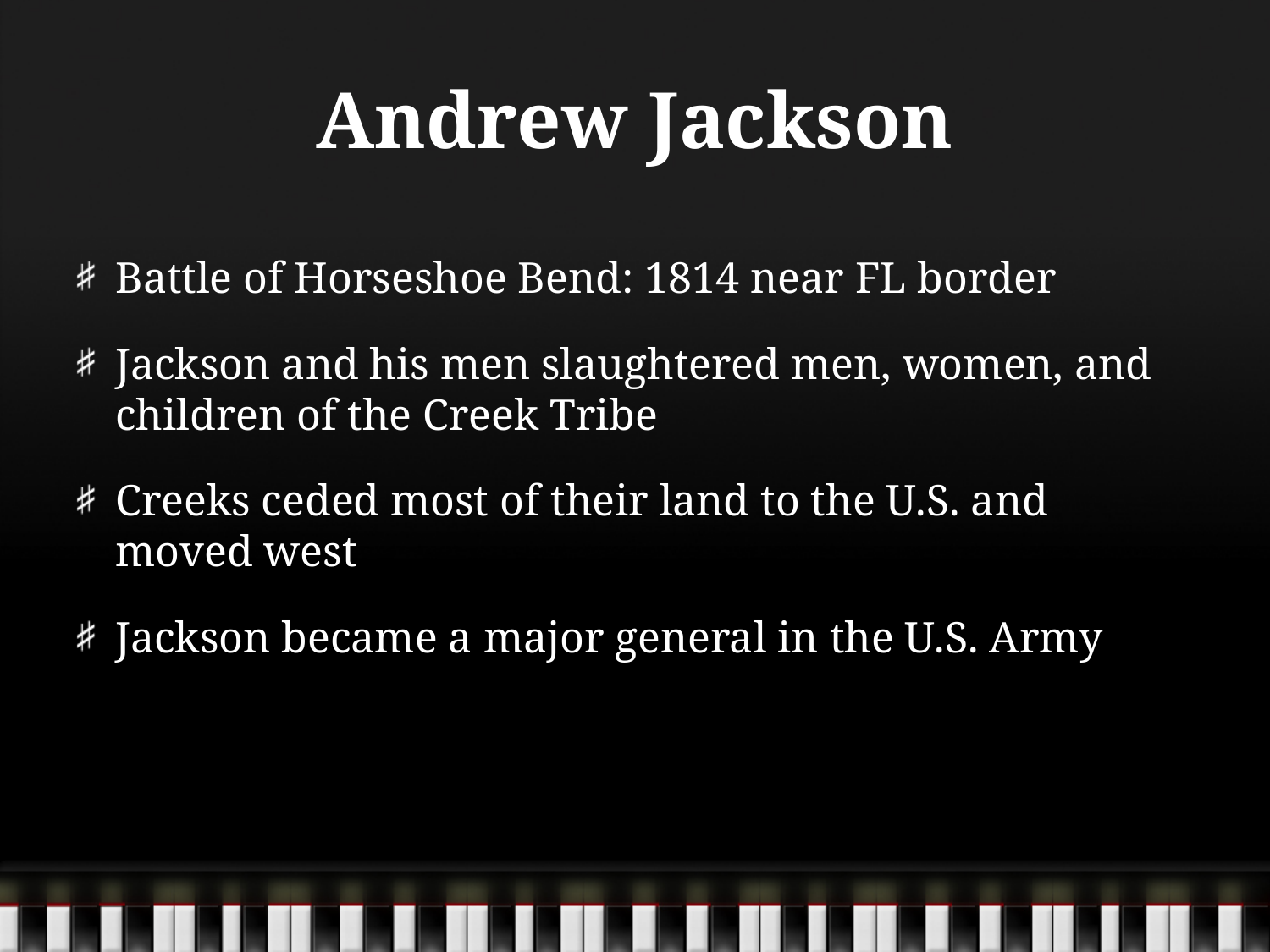

# Andrew Jackson
Battle of Horseshoe Bend: 1814 near FL border
Jackson and his men slaughtered men, women, and children of the Creek Tribe
Creeks ceded most of their land to the U.S. and moved west
Jackson became a major general in the U.S. Army